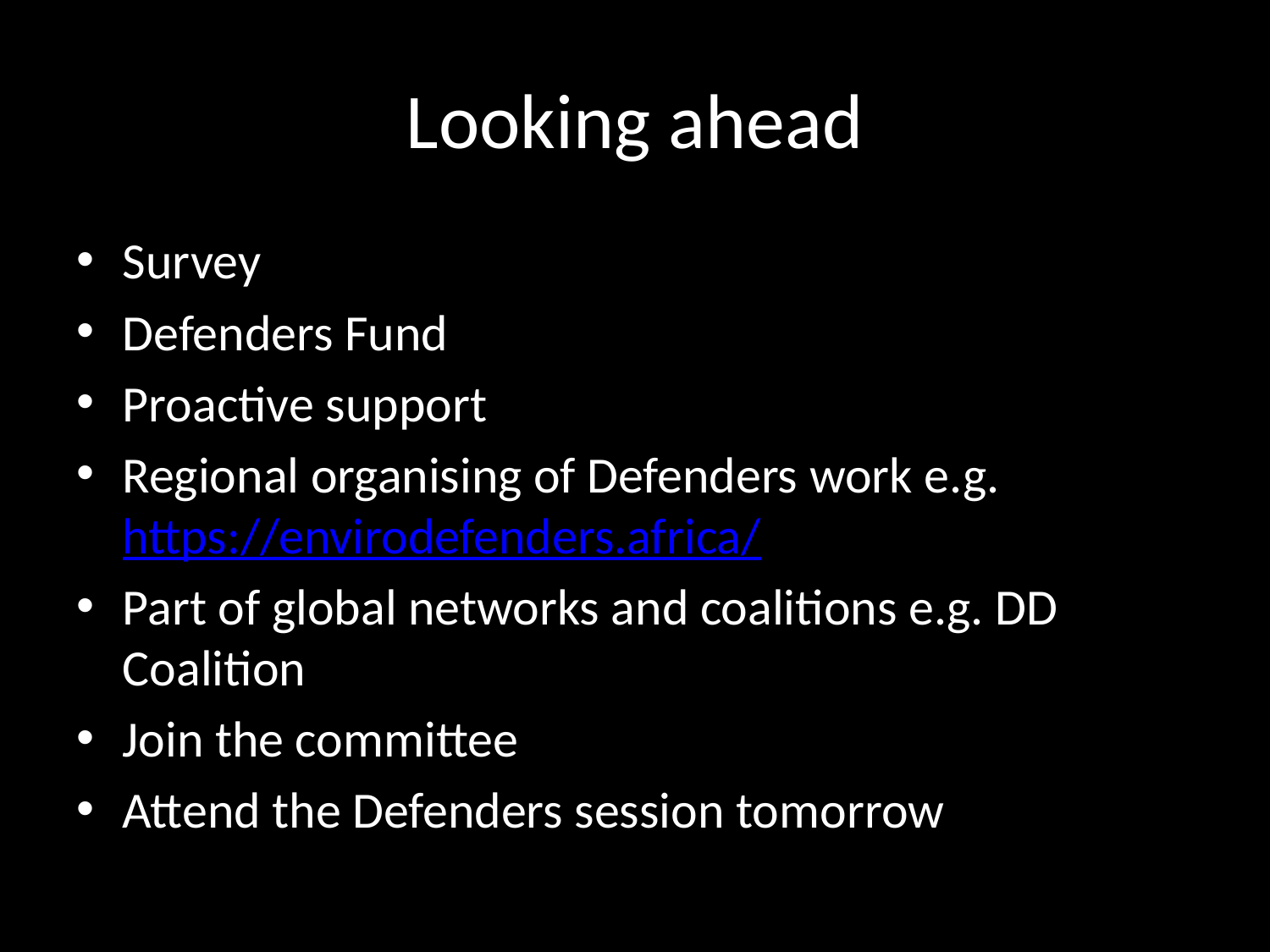

# Looking ahead
Survey
Defenders Fund
Proactive support
Regional organising of Defenders work e.g. https://envirodefenders.africa/
Part of global networks and coalitions e.g. DD Coalition
Join the committee
Attend the Defenders session tomorrow